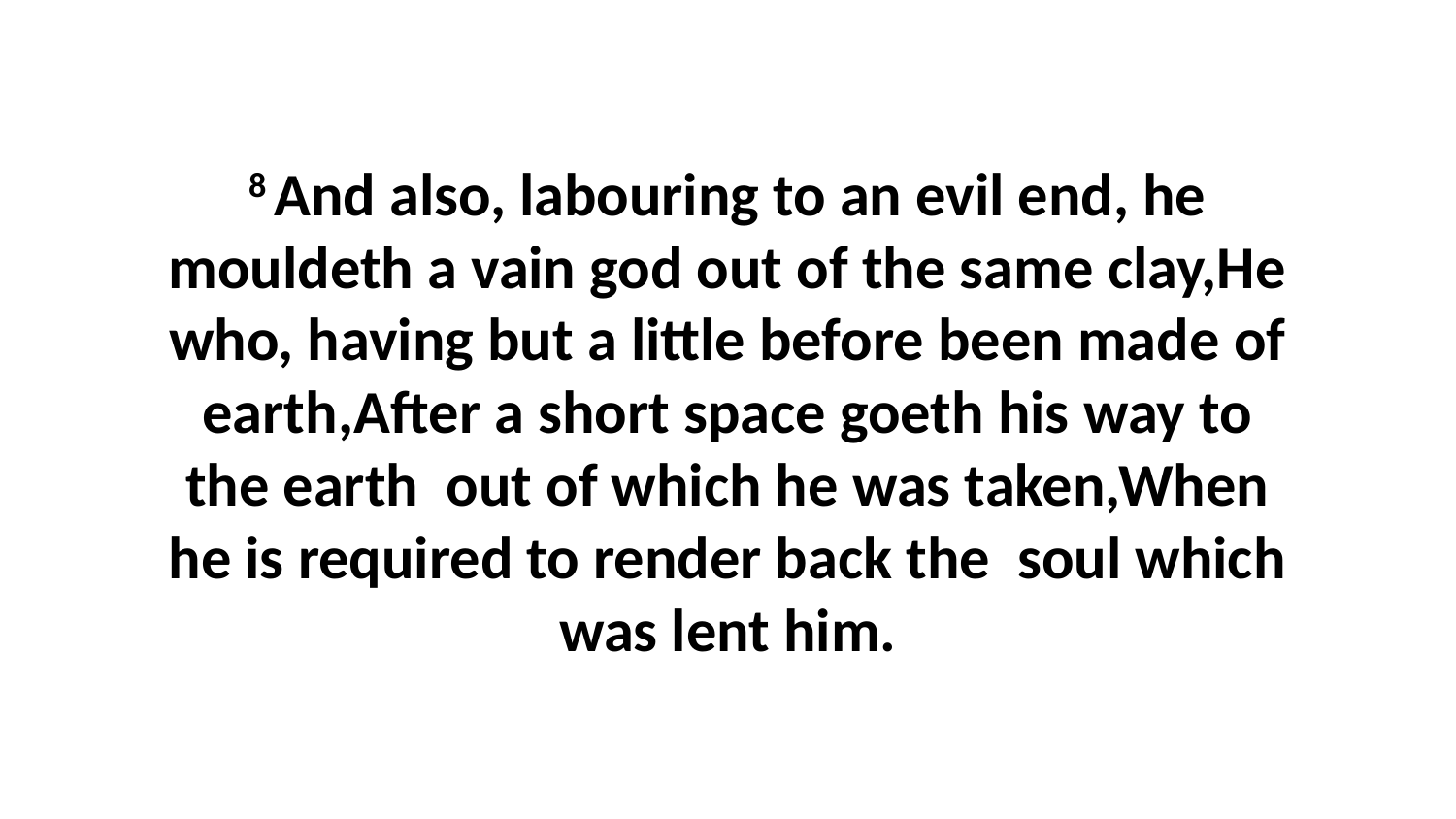

8 And also, labouring to an evil end, he mouldeth a vain god out of the same clay,He who, having but a little before been made of earth,After a short space goeth his way to the earth  out of which he was taken,When he is required to render back the  soul which was lent him.